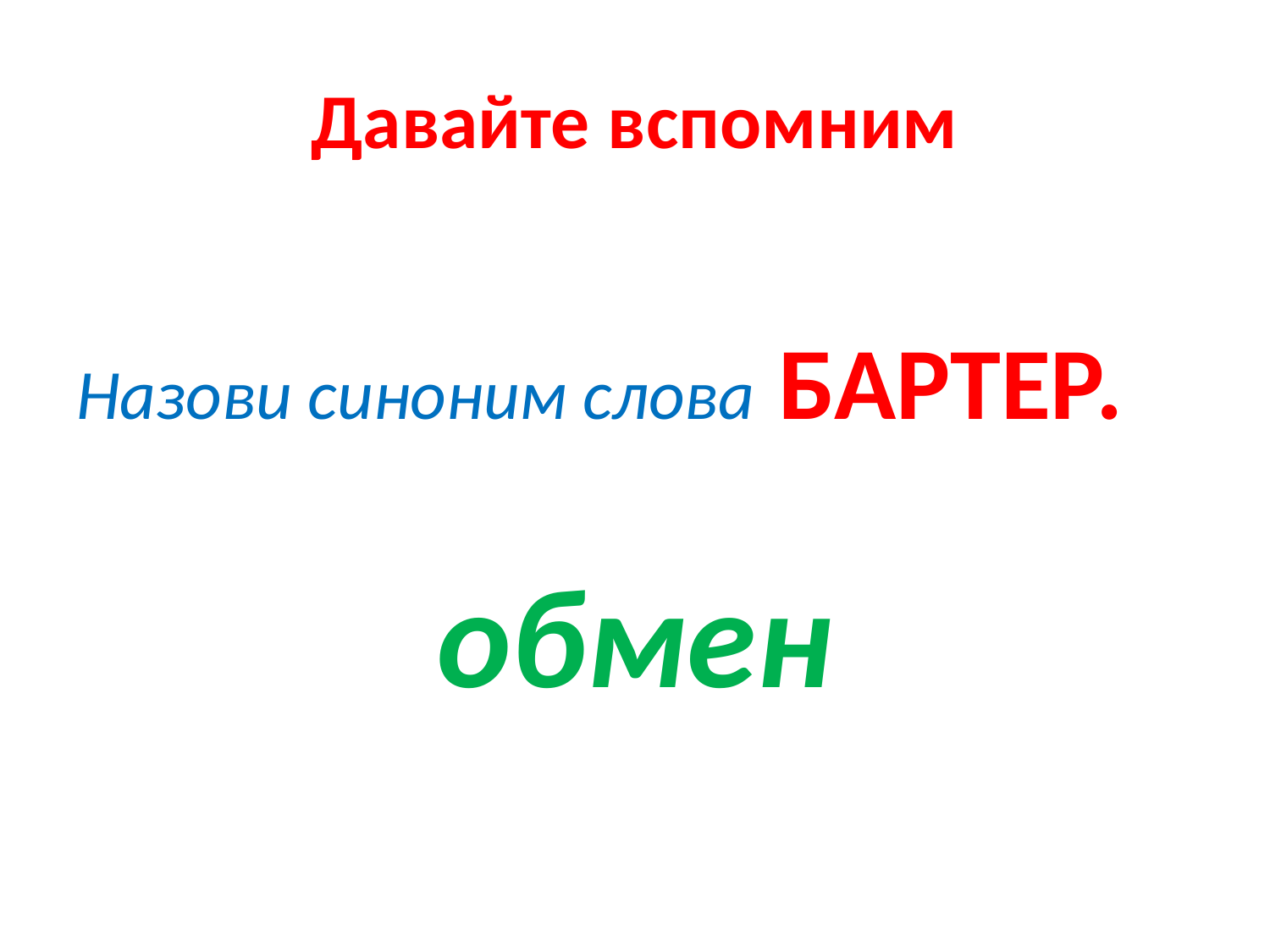

# Давайте вспомним

Назови синоним слова БАРТЕР.

обмен